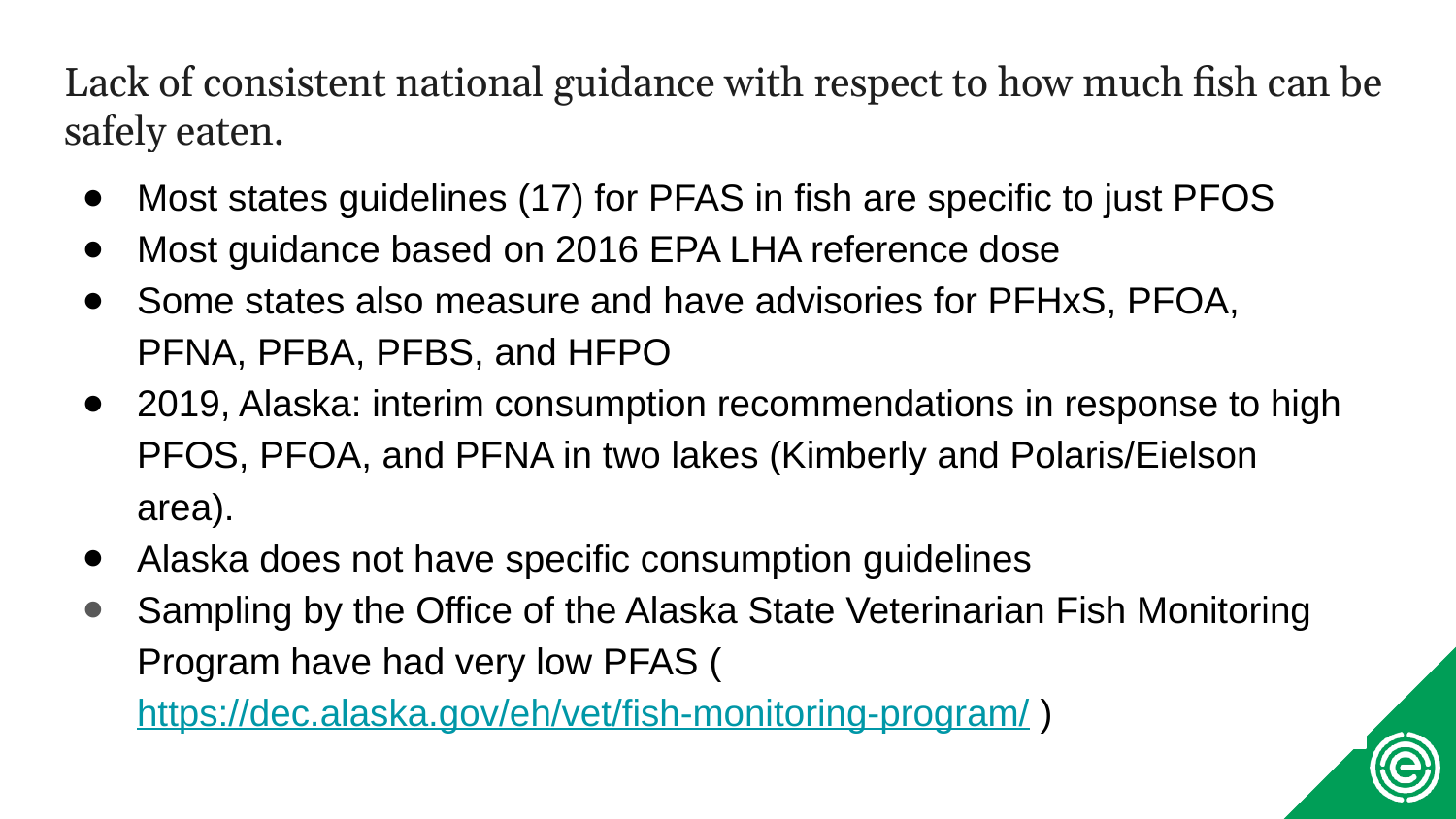

# Lack of consistent national guidance with respect to how much fish can be safely eaten.
Most states guidelines (17) for PFAS in fish are specific to just PFOS
Most guidance based on 2016 EPA LHA reference dose
Some states also measure and have advisories for PFHxS, PFOA, PFNA, PFBA, PFBS, and HFPO
2019, Alaska: interim consumption recommendations in response to high PFOS, PFOA, and PFNA in two lakes (Kimberly and Polaris/Eielson area).
Alaska does not have specific consumption guidelines
Sampling by the Office of the Alaska State Veterinarian Fish Monitoring Program have had very low PFAS (https://dec.alaska.gov/eh/vet/fish-monitoring-program/ )